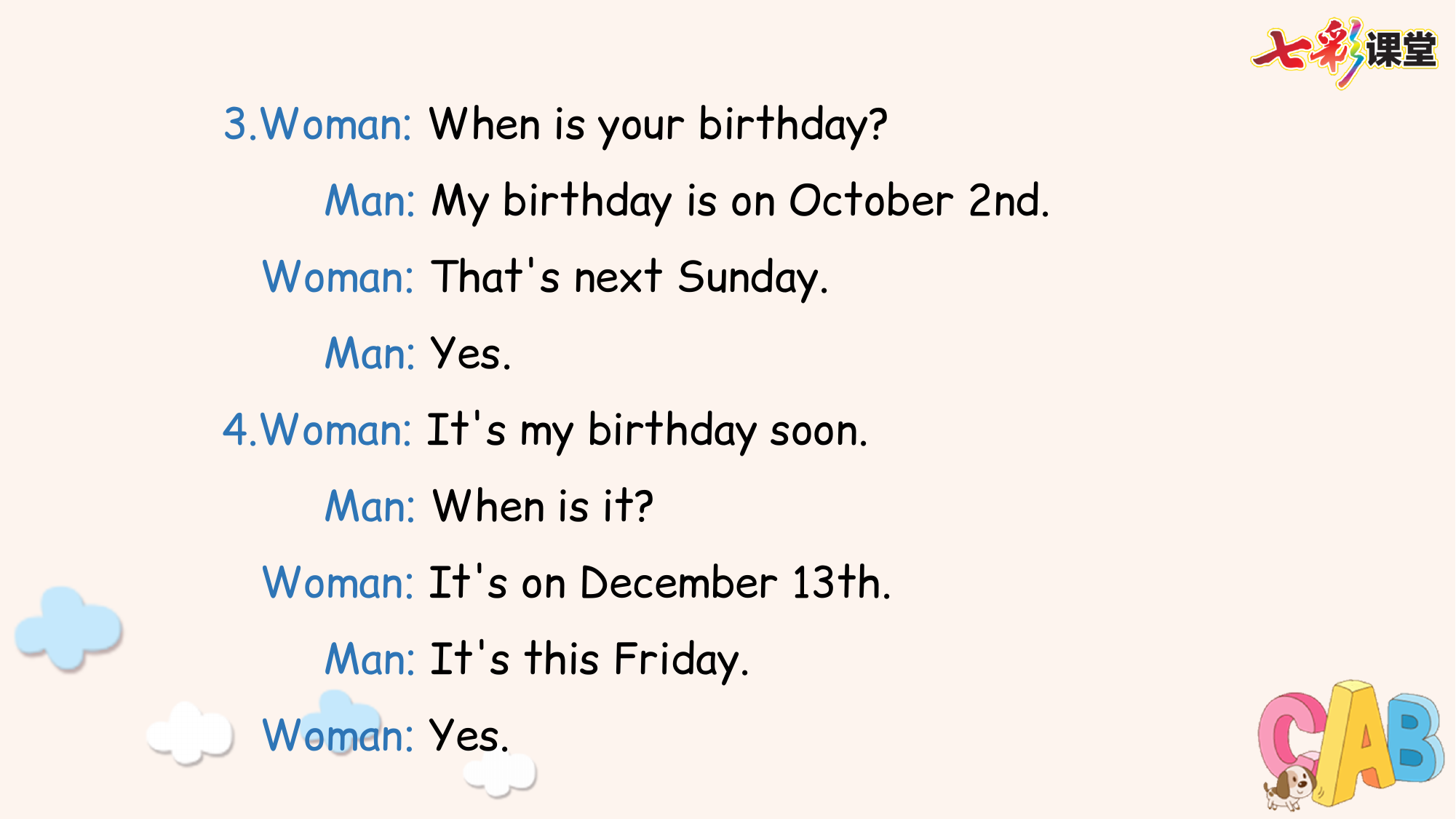

3.Woman: When is your birthday?
        Man: My birthday is on October 2nd.
   Woman: That's next Sunday.
        Man: Yes.
4.Woman: It's my birthday soon.
        Man: When is it?
   Woman: It's on December 13th.
        Man: It's this Friday.
   Woman: Yes.